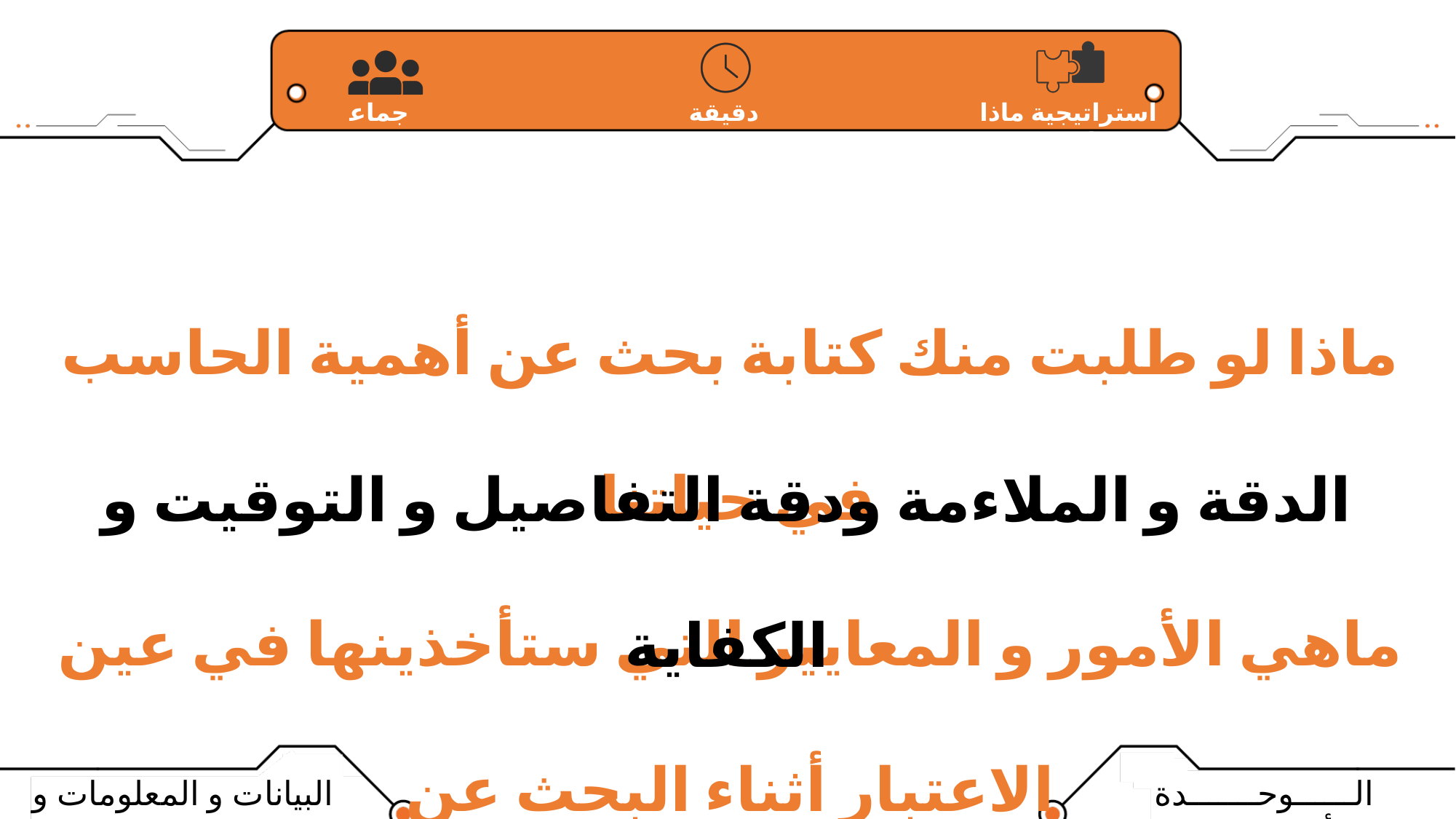

دقيقة
استراتيجية ماذا لو ؟!
جماعي
ماذا لو طلبت منك كتابة بحث عن أهمية الحاسب في حياتنا
ماهي الأمور و المعايير التي ستأخذينها في عين الاعتبار أثناء البحث عن
المعلومات لكتابة البحث ؟!
الدقة و الملاءمة ودقة التفاصيل و التوقيت و الكفاية